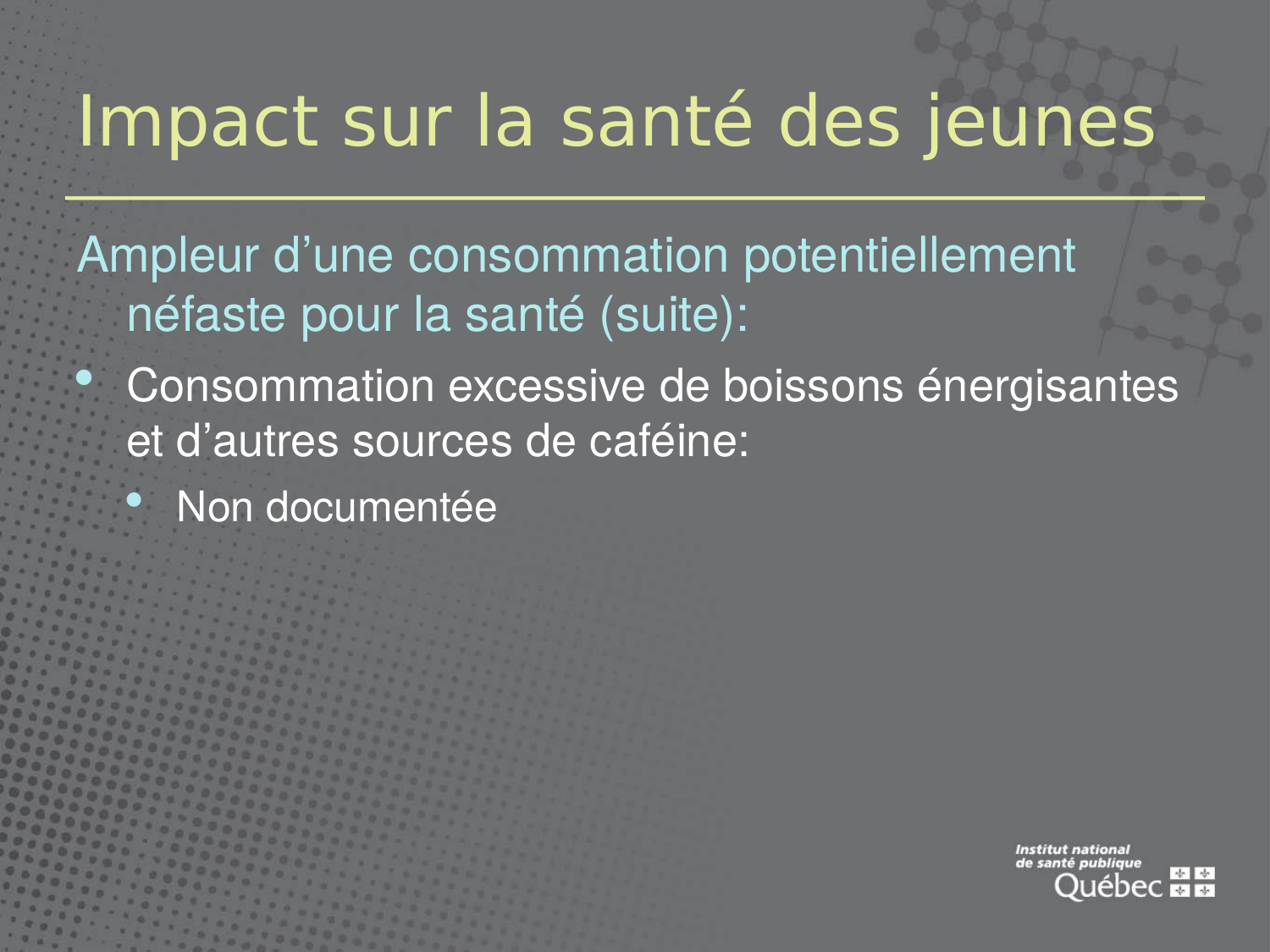

# Impact sur la santé des jeunes
Ampleur d’une consommation potentiellement néfaste pour la santé (suite):
Consommation excessive de boissons énergisantes et d’autres sources de caféine:
Non documentée